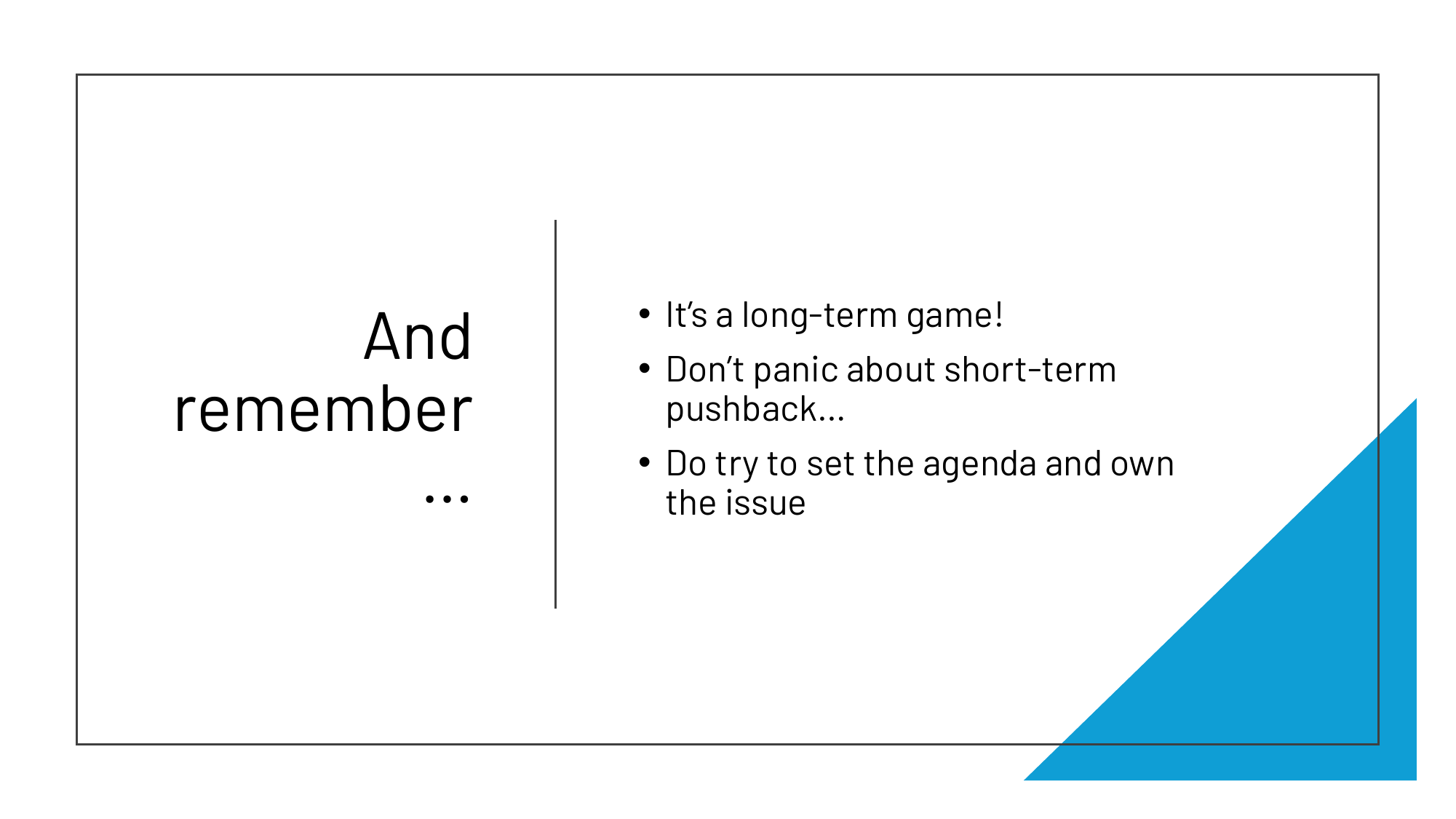

# And remember…
It’s a long-term game!
Don’t panic about short-term pushback…
Do try to set the agenda and own the issue